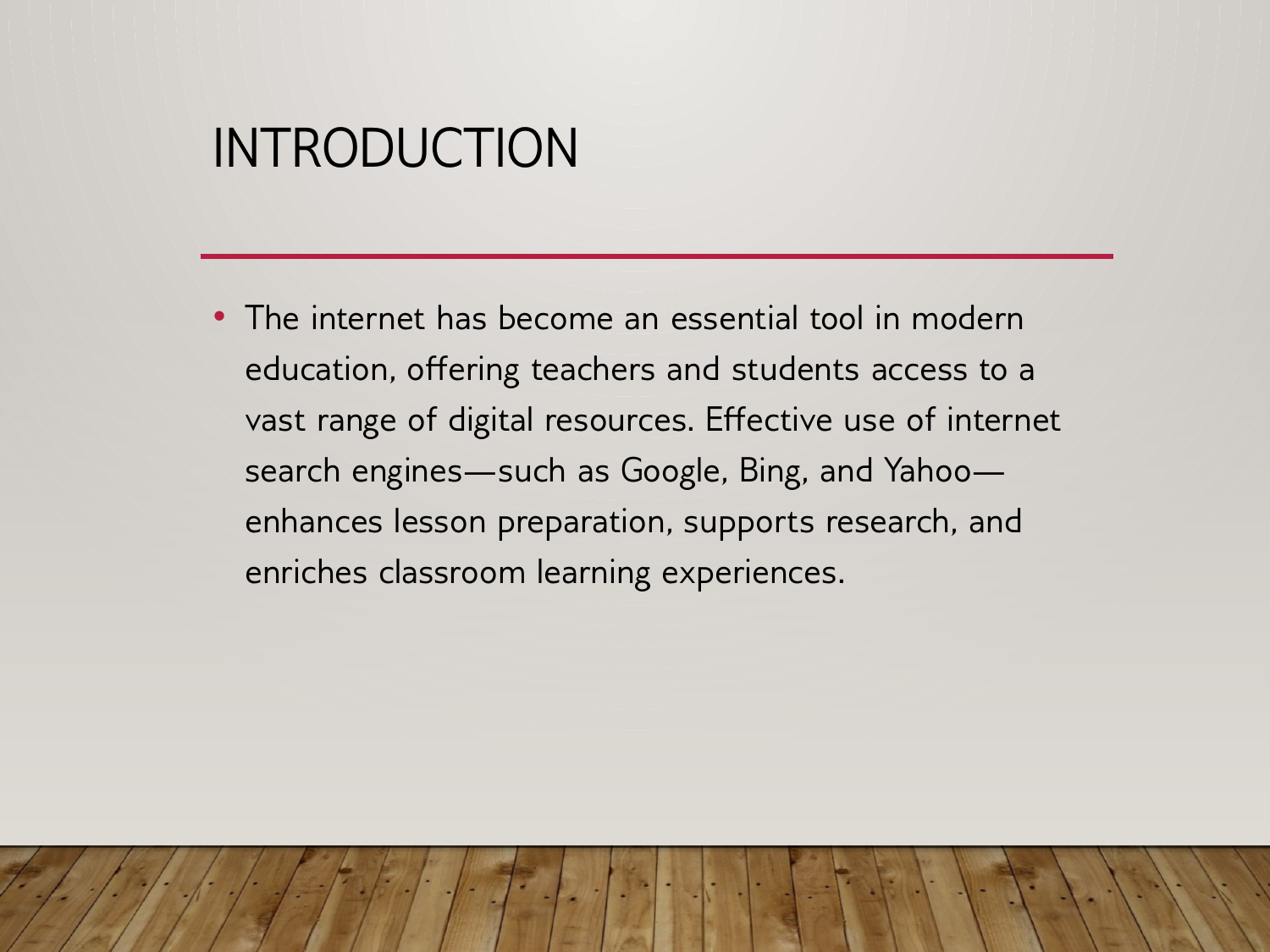

# Introduction
The internet has become an essential tool in modern education, offering teachers and students access to a vast range of digital resources. Effective use of internet search engines—such as Google, Bing, and Yahoo—enhances lesson preparation, supports research, and enriches classroom learning experiences.